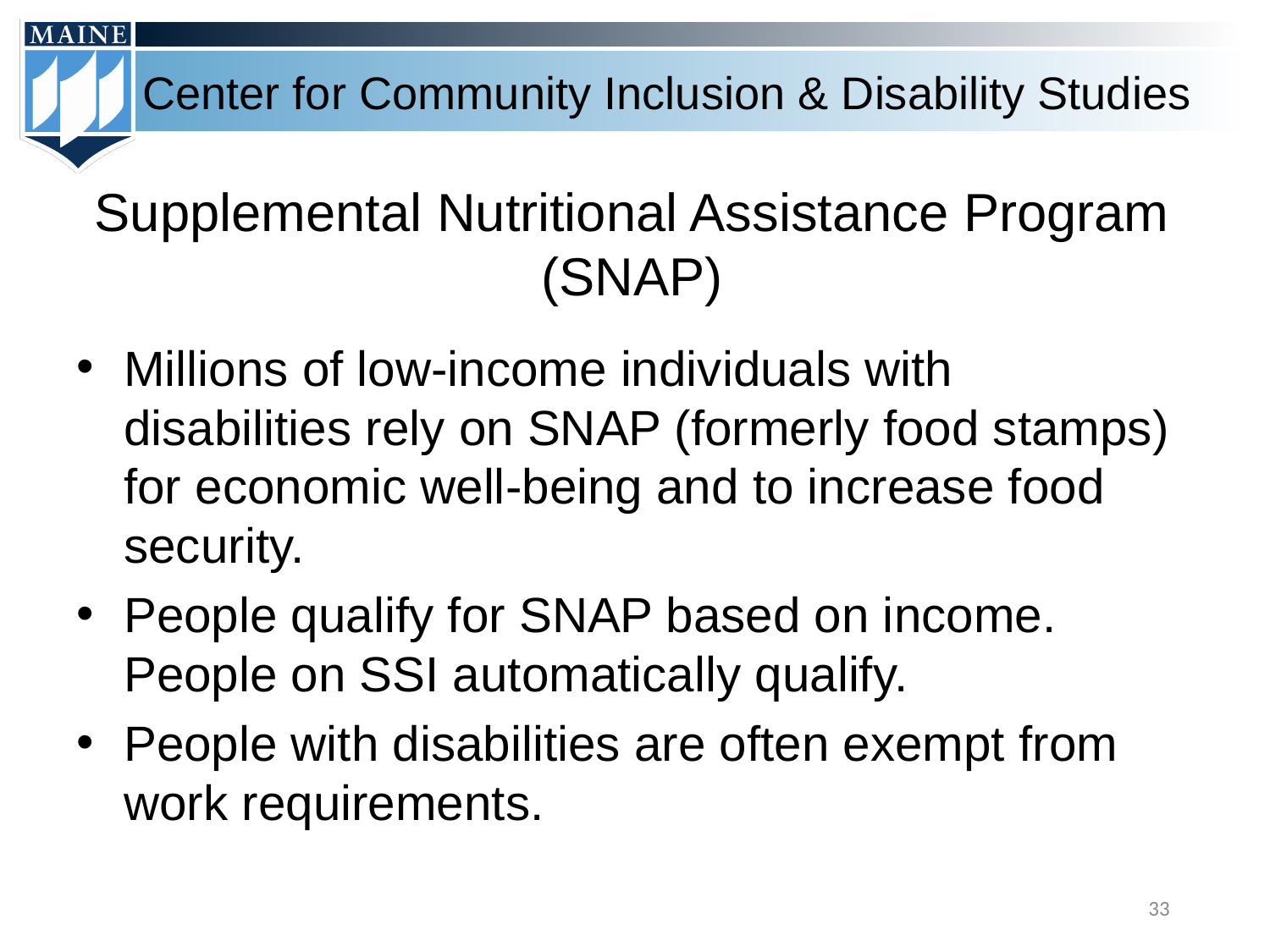

# Supplemental Nutritional Assistance Program (SNAP)
Millions of low-income individuals with disabilities rely on SNAP (formerly food stamps) for economic well-being and to increase food security.
People qualify for SNAP based on income. People on SSI automatically qualify.
People with disabilities are often exempt from work requirements.
33